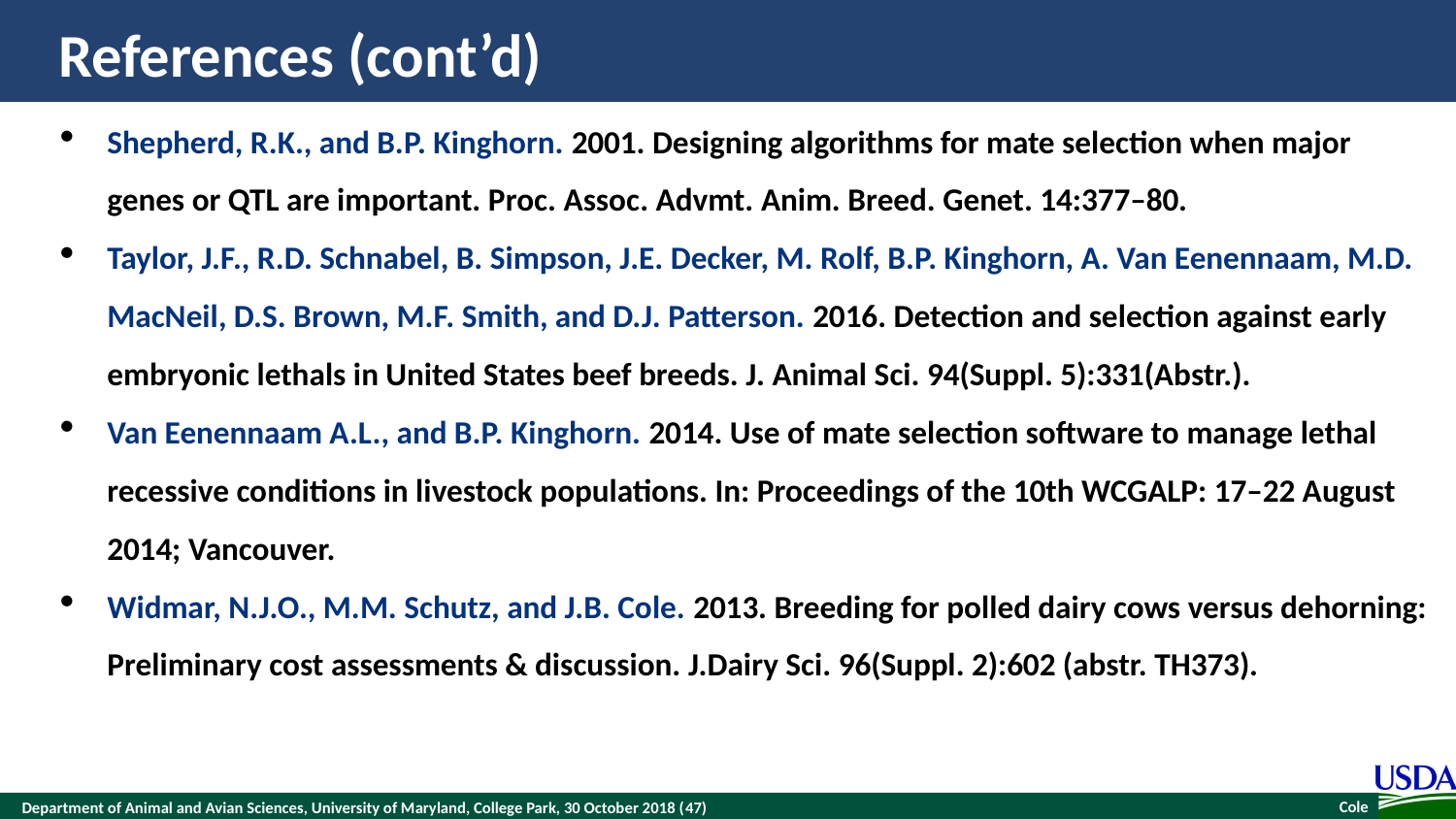

# References (cont’d)
Shepherd, R.K., and B.P. Kinghorn. 2001. Designing algorithms for mate selection when major genes or QTL are important. Proc. Assoc. Advmt. Anim. Breed. Genet. 14:377–80.
Taylor, J.F., R.D. Schnabel, B. Simpson, J.E. Decker, M. Rolf, B.P. Kinghorn, A. Van Eenennaam, M.D. MacNeil, D.S. Brown, M.F. Smith, and D.J. Patterson. 2016. Detection and selection against early embryonic lethals in United States beef breeds. J. Animal Sci. 94(Suppl. 5):331(Abstr.).
Van Eenennaam A.L., and B.P. Kinghorn. 2014. Use of mate selection software to manage lethal recessive conditions in livestock populations. In: Proceedings of the 10th WCGALP: 17–22 August 2014; Vancouver.
Widmar, N.J.O., M.M. Schutz, and J.B. Cole. 2013. Breeding for polled dairy cows versus dehorning: Preliminary cost assessments & discussion. J.Dairy Sci. 96(Suppl. 2):602 (abstr. TH373).